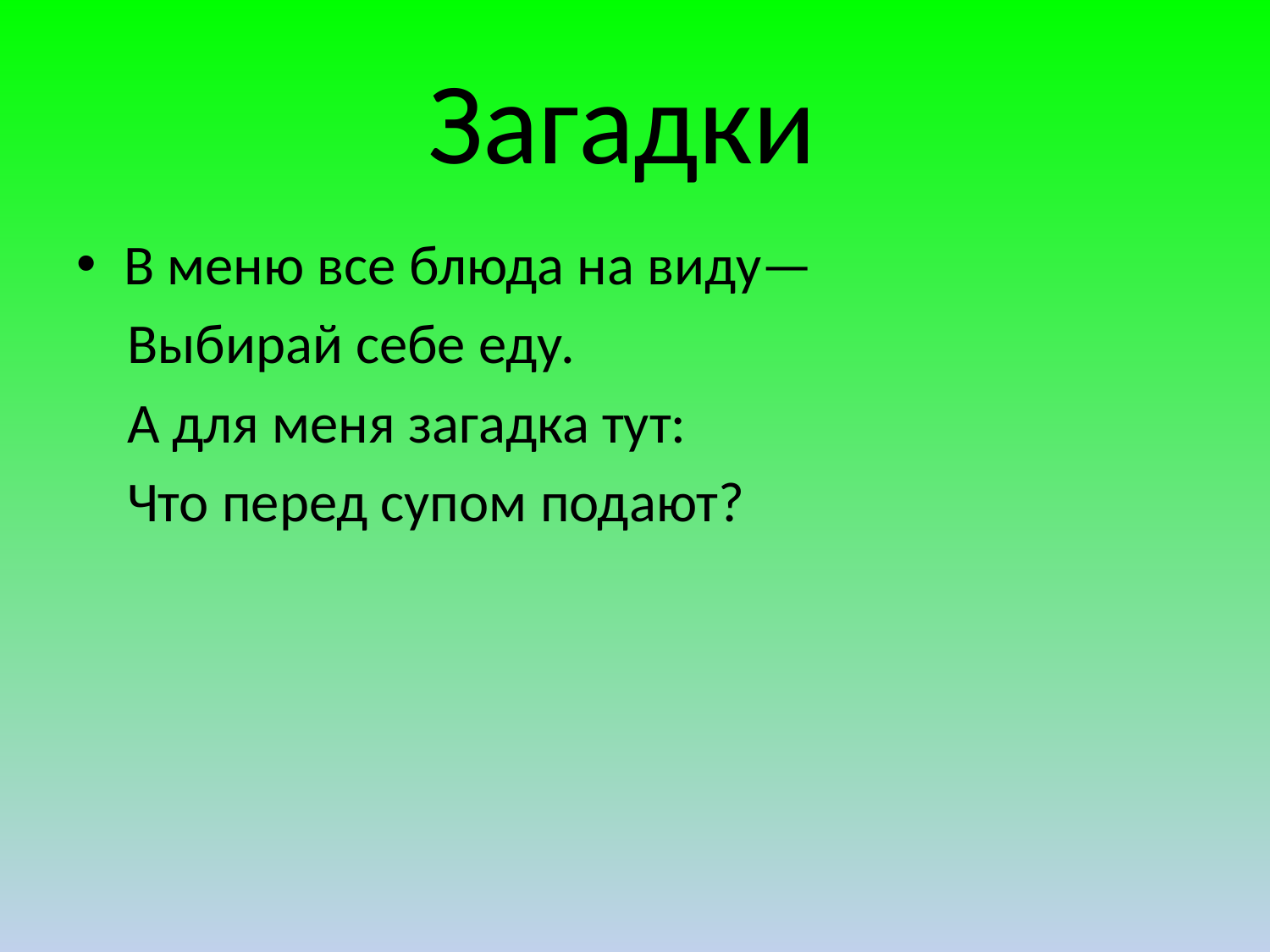

# Загадки
В меню все блюда на виду—
    Выбирай себе еду.
    А для меня загадка тут:
    Что перед супом подают?